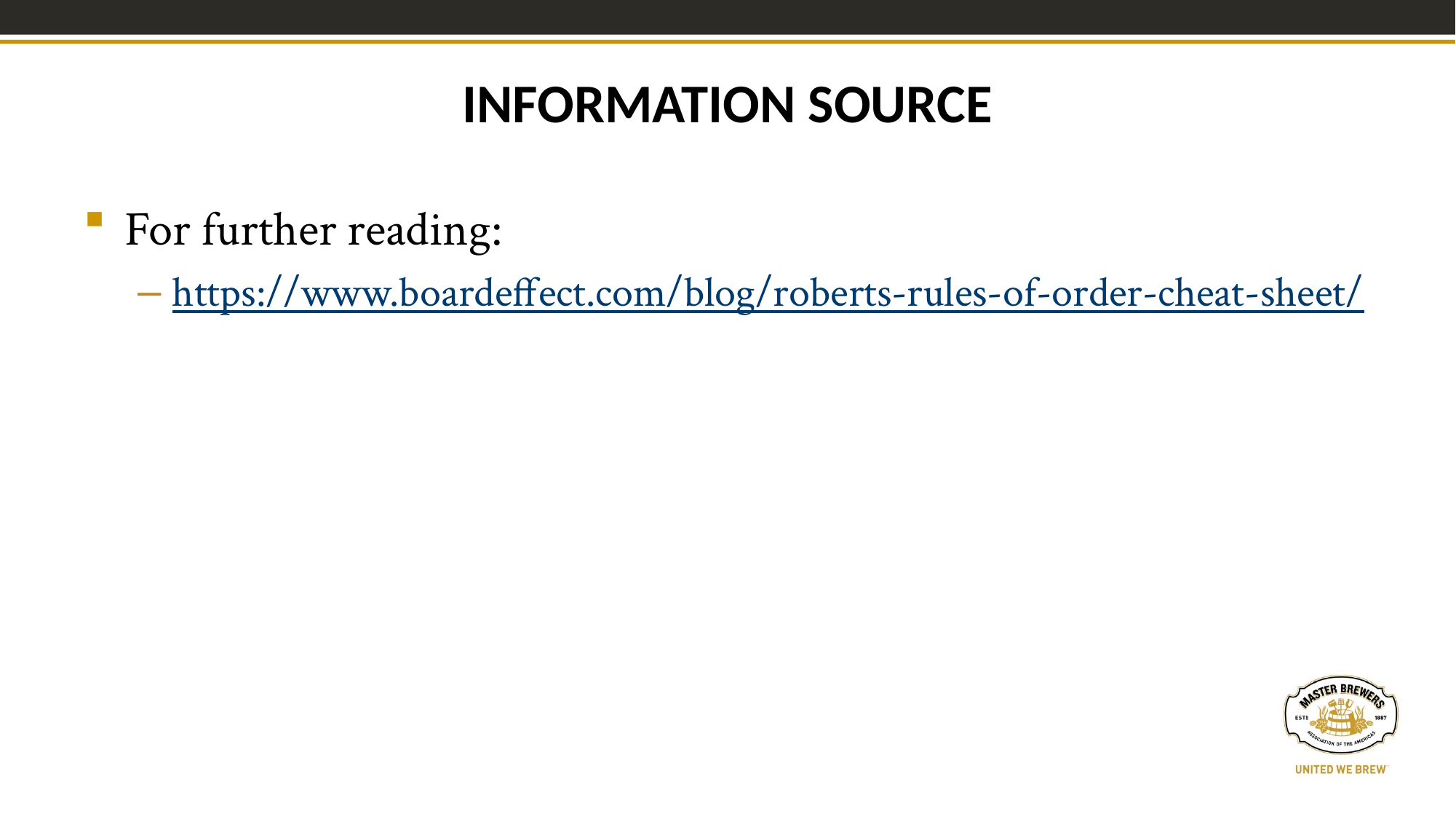

# Information source
For further reading:
https://www.boardeffect.com/blog/roberts-rules-of-order-cheat-sheet/